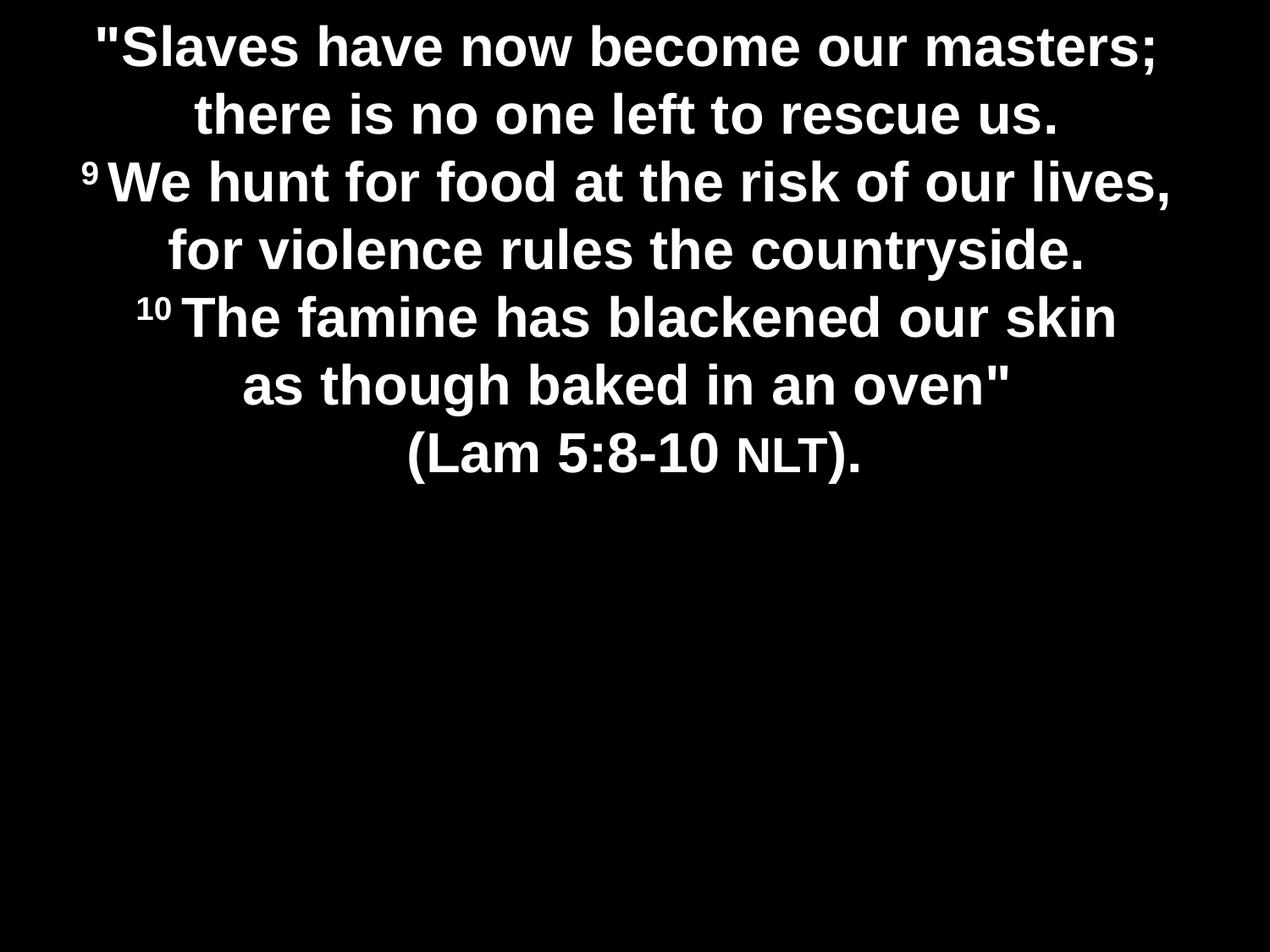

# "Slaves have now become our masters; there is no one left to rescue us. 9 We hunt for food at the risk of our lives, for violence rules the countryside. 10 The famine has blackened our skin as though baked in an oven" (Lam 5:8-10 NLT).